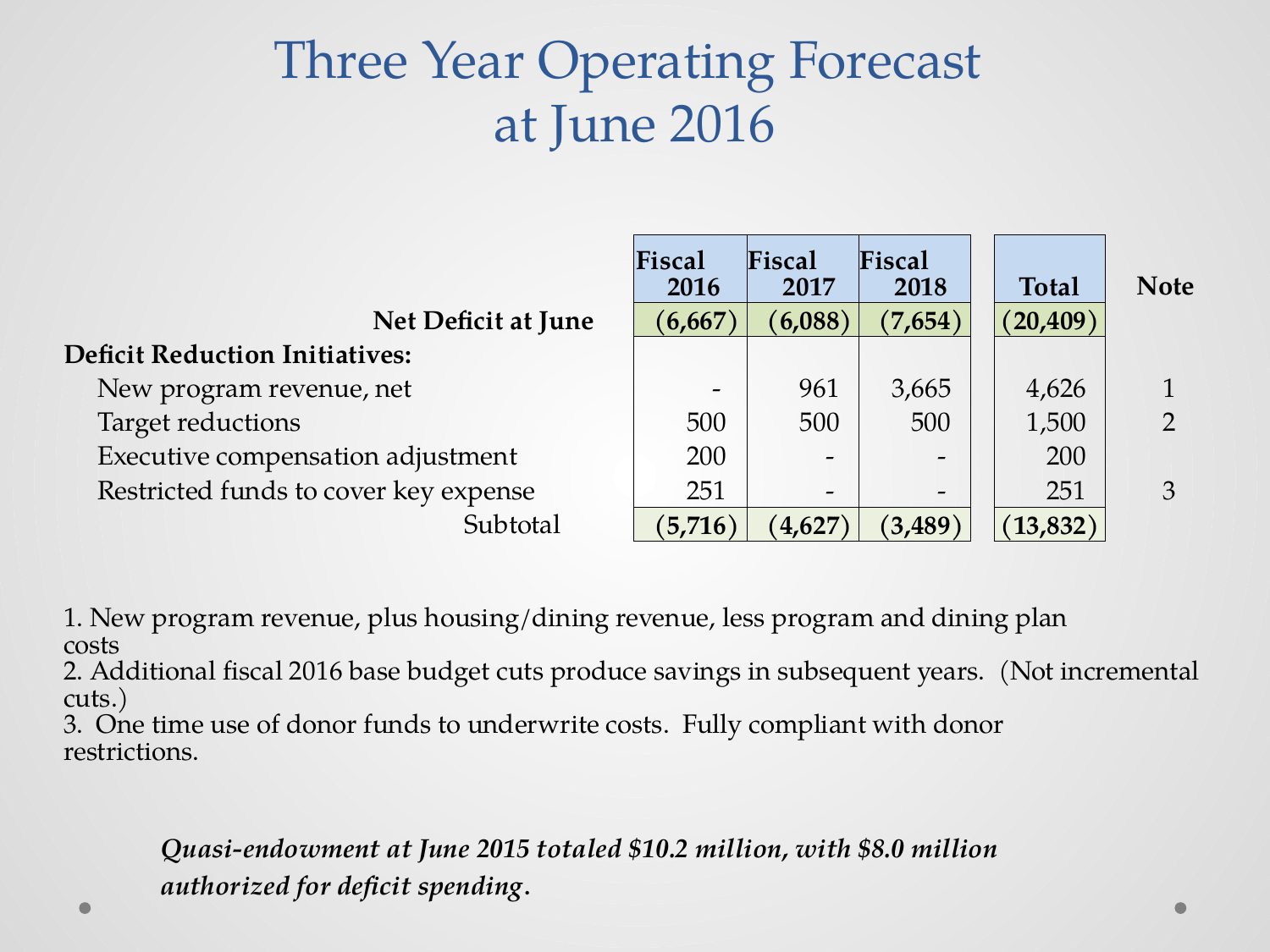

# Three Year Operating Forecast at June 2016
|  |  |  |  |  |  |  |  |  |  |
| --- | --- | --- | --- | --- | --- | --- | --- | --- | --- |
|  |  | Fiscal 2016 |  | Fiscal 2017 | Fiscal 2018 |  | Total |  | Note |
| Net Deficit at June |  | (6,667) |  | (6,088) | (7,654) |  | (20,409) |  |  |
| Deficit Reduction Initiatives: |  |  |  |  |  |  |  |  |  |
| New program revenue, net |  | - |  | 961 | 3,665 |  | 4,626 |  | 1 |
| Target reductions |  | 500 |  | 500 | 500 |  | 1,500 |  | 2 |
| Executive compensation adjustment |  | 200 |  | - | - |  | 200 |  |  |
| Restricted funds to cover key expense |  | 251 |  | - | - |  | 251 |  | 3 |
| Subtotal |  | (5,716) |  | (4,627) | (3,489) |  | (13,832) |  |  |
|  |  |  |  |  |  |  |  |  |  |
|  |  |  |  |  |  |  |  |  |  |
| 1. New program revenue, plus housing/dining revenue, less program and dining plan costs |  |  |  |  |  |  |  |  |  |
| 2. Additional fiscal 2016 base budget cuts produce savings in subsequent years. (Not incremental cuts.) |  |  |  |  |  |  |  |  |  |
| 3. One time use of donor funds to underwrite costs. Fully compliant with donor restrictions. |  |  |  |  |  |  |  |  |  |
|  |  |  |  |  |  |  |  |  |  |
|  |  |  |  |  |  |  |  |  |  |
Quasi-endowment at June 2015 totaled $10.2 million, with $8.0 million
authorized for deficit spending.